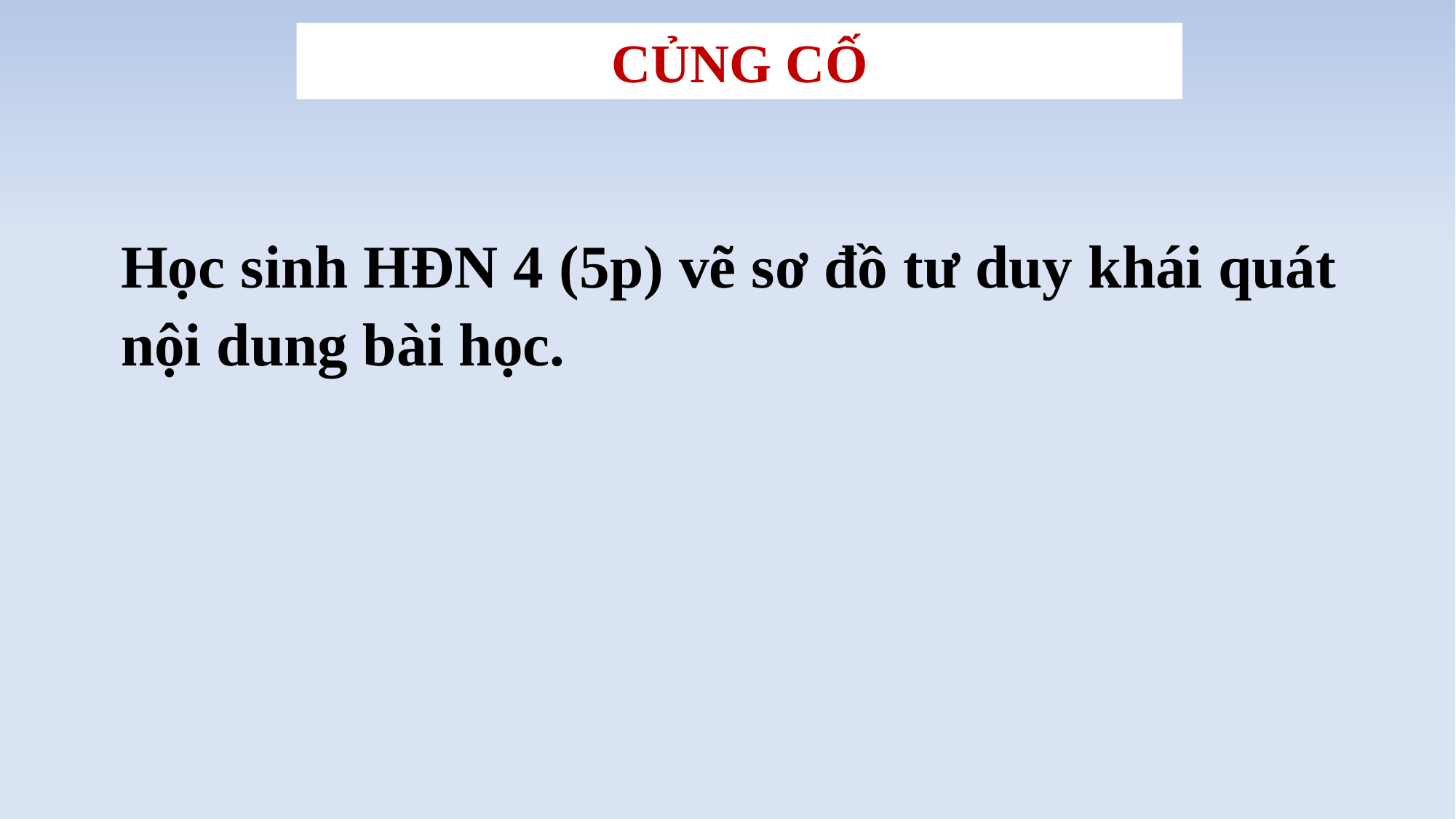

CỦNG CỐ
Học sinh HĐN 4 (5p) vẽ sơ đồ tư duy khái quát nội dung bài học.